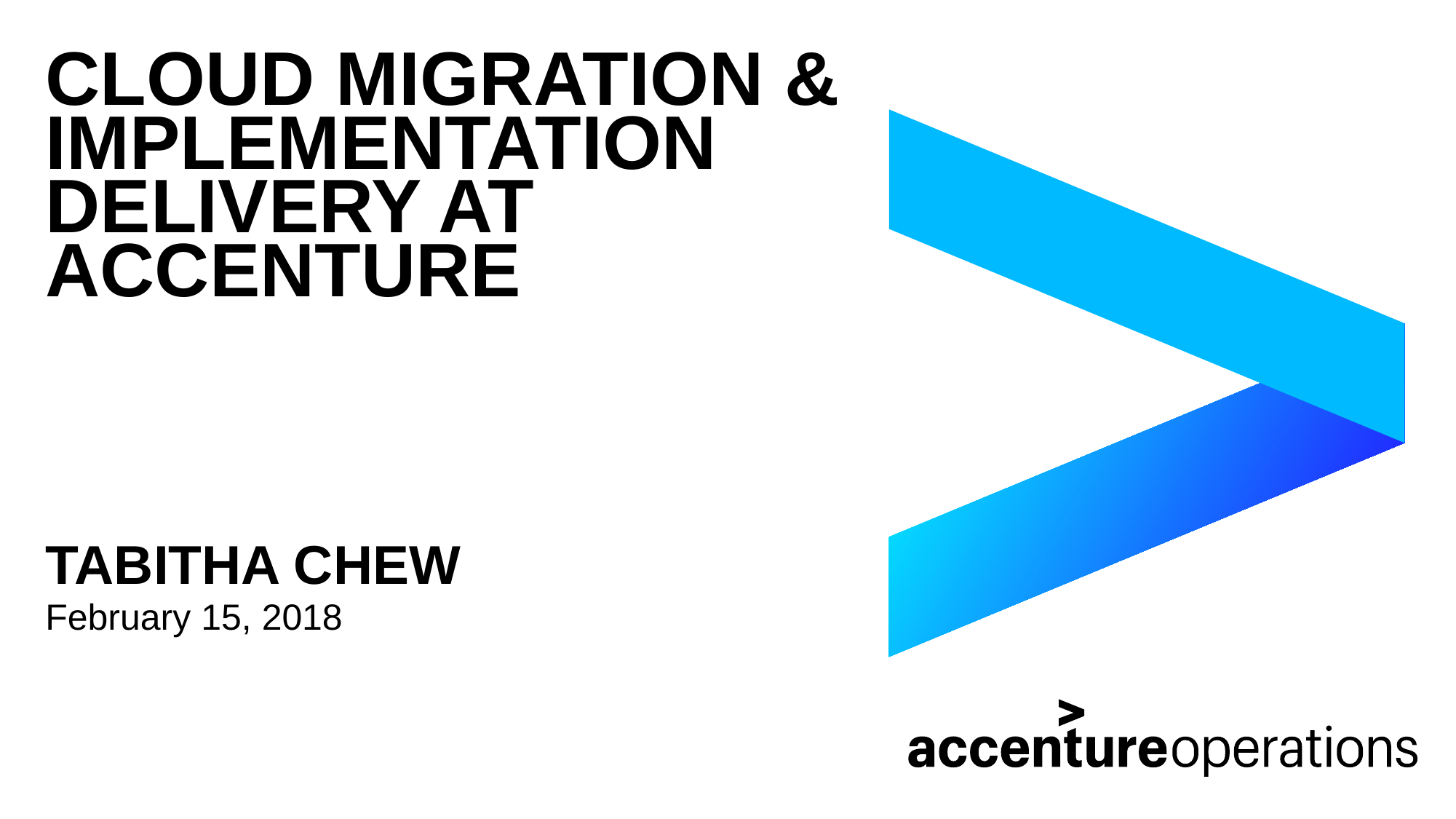

# Cloud Migration & Implementation Delivery at Accenture
Tabitha Chew
February 15, 2018